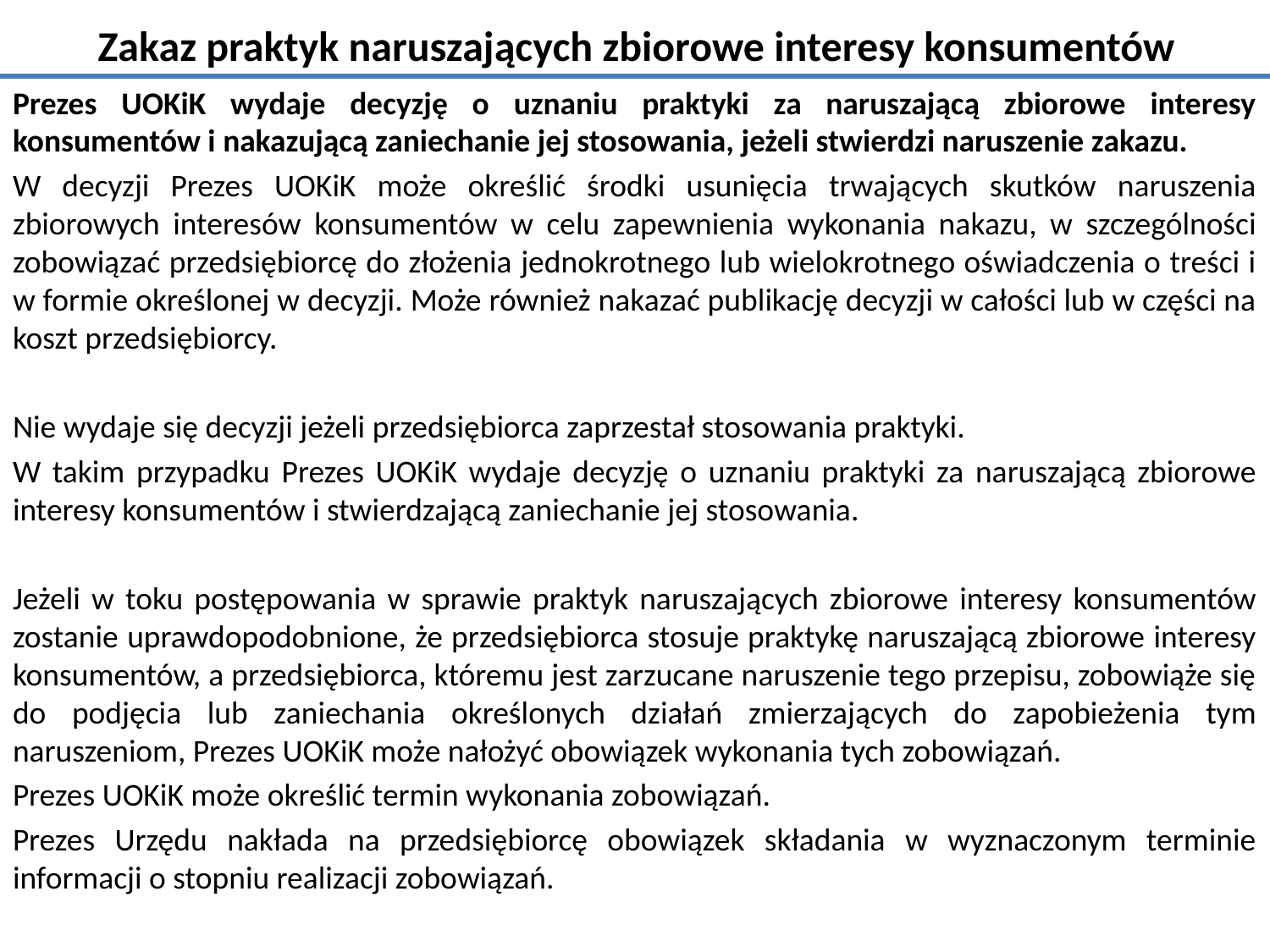

# Zakaz praktyk naruszających zbiorowe interesy konsumentów
Prezes UOKiK wydaje decyzję o uznaniu praktyki za naruszającą zbiorowe interesy konsumentów i nakazującą zaniechanie jej stosowania, jeżeli stwierdzi naruszenie zakazu.
W decyzji Prezes UOKiK może określić środki usunięcia trwających skutków naruszenia zbiorowych interesów konsumentów w celu zapewnienia wykonania nakazu, w szczególności zobowiązać przedsiębiorcę do złożenia jednokrotnego lub wielokrotnego oświadczenia o treści i w formie określonej w decyzji. Może również nakazać publikację decyzji w całości lub w części na koszt przedsiębiorcy.

Nie wydaje się decyzji jeżeli przedsiębiorca zaprzestał stosowania praktyki.
W takim przypadku Prezes UOKiK wydaje decyzję o uznaniu praktyki za naruszającą zbiorowe interesy konsumentów i stwierdzającą zaniechanie jej stosowania.

Jeżeli w toku postępowania w sprawie praktyk naruszających zbiorowe interesy konsumentów zostanie uprawdopodobnione, że przedsiębiorca stosuje praktykę naruszającą zbiorowe interesy konsumentów, a przedsiębiorca, któremu jest zarzucane naruszenie tego przepisu, zobowiąże się do podjęcia lub zaniechania określonych działań zmierzających do zapobieżenia tym naruszeniom, Prezes UOKiK może nałożyć obowiązek wykonania tych zobowiązań.
Prezes UOKiK może określić termin wykonania zobowiązań.
Prezes Urzędu nakłada na przedsiębiorcę obowiązek składania w wyznaczonym terminie informacji o stopniu realizacji zobowiązań.